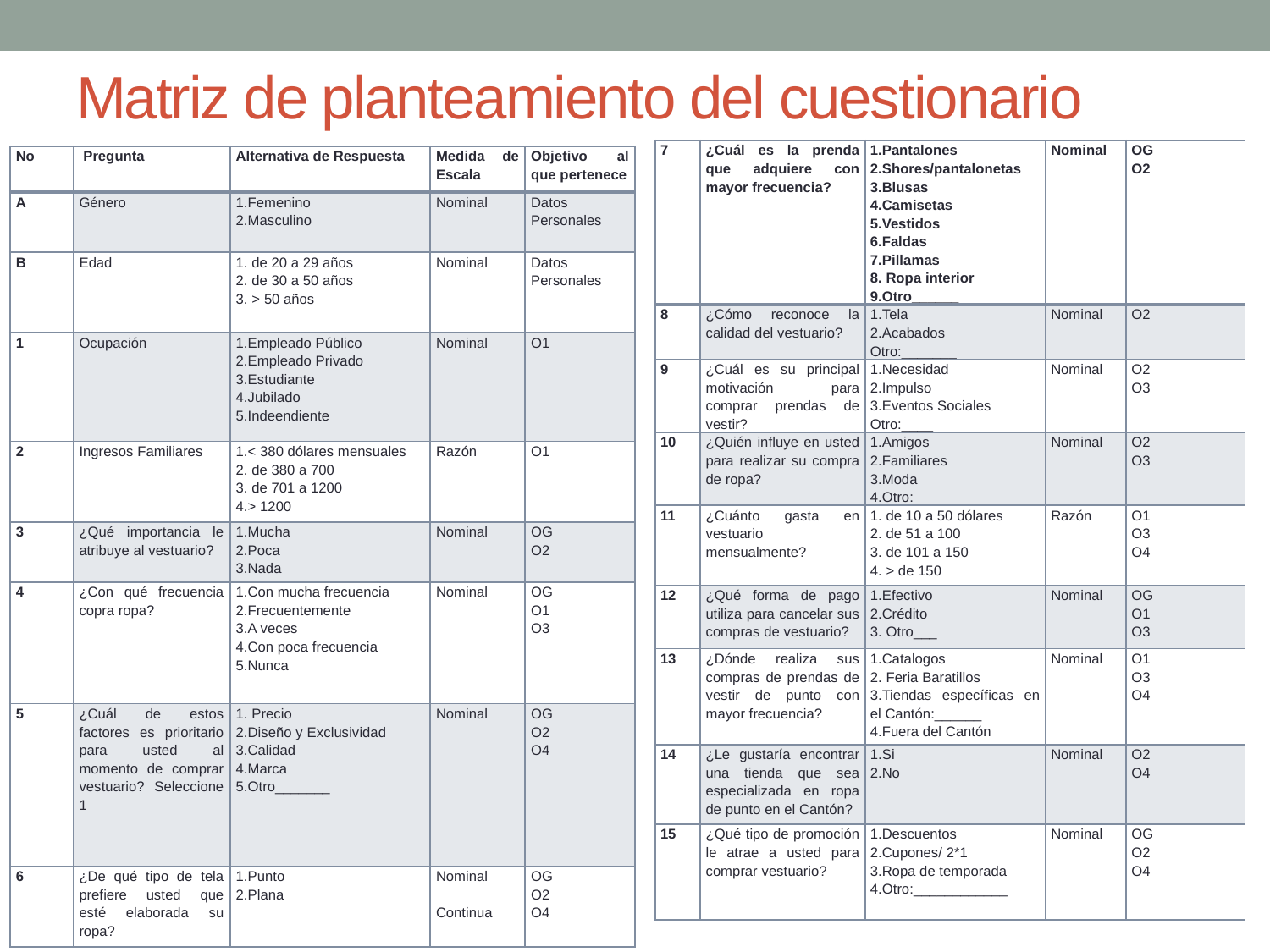

# Matriz de planteamiento del cuestionario
| 7 | ¿Cuál es la prenda que adquiere con mayor frecuencia? | 1.Pantalones 2.Shores/pantalonetas 3.Blusas 4.Camisetas 5.Vestidos 6.Faldas 7.Pillamas 8. Ropa interior 9.Otro\_\_\_\_\_\_ | Nominal | OG O2 |
| --- | --- | --- | --- | --- |
| 8 | ¿Cómo reconoce la calidad del vestuario? | 1.Tela 2.Acabados Otro:\_\_\_\_\_\_\_ | Nominal | O2 |
| 9 | ¿Cuál es su principal motivación para comprar prendas de vestir? | 1.Necesidad 2.Impulso 3.Eventos Sociales Otro:\_\_\_\_ | Nominal | O2 O3 |
| 10 | ¿Quién influye en usted para realizar su compra de ropa? | 1.Amigos 2.Familiares 3.Moda 4.Otro:\_\_\_\_\_ | Nominal | O2 O3 |
| 11 | ¿Cuánto gasta en vestuario mensualmente? | 1. de 10 a 50 dólares 2. de 51 a 100 3. de 101 a 150 4. > de 150 | Razón | O1 O3 O4 |
| 12 | ¿Qué forma de pago utiliza para cancelar sus compras de vestuario? | 1.Efectivo 2.Crédito 3. Otro\_\_\_ | Nominal | OG O1 O3 |
| 13 | ¿Dónde realiza sus compras de prendas de vestir de punto con mayor frecuencia? | 1.Catalogos 2. Feria Baratillos 3.Tiendas específicas en el Cantón:\_\_\_\_\_\_ 4.Fuera del Cantón | Nominal | O1 O3 O4 |
| 14 | ¿Le gustaría encontrar una tienda que sea especializada en ropa de punto en el Cantón? | 1.Si 2.No | Nominal | O2 O4 |
| 15 | ¿Qué tipo de promoción le atrae a usted para comprar vestuario? | 1.Descuentos 2.Cupones/ 2\*1 3.Ropa de temporada 4.Otro:\_\_\_\_\_\_\_\_\_\_\_\_ | Nominal | OG O2 O4 |
| No | Pregunta | Alternativa de Respuesta | Medida de Escala | Objetivo al que pertenece |
| --- | --- | --- | --- | --- |
| A | Género | 1.Femenino 2.Masculino | Nominal | Datos Personales |
| B | Edad | 1. de 20 a 29 años 2. de 30 a 50 años 3. > 50 años | Nominal | Datos Personales |
| 1 | Ocupación | 1.Empleado Público 2.Empleado Privado 3.Estudiante 4.Jubilado 5.Indeendiente | Nominal | O1 |
| 2 | Ingresos Familiares | 1.< 380 dólares mensuales 2. de 380 a 700 3. de 701 a 1200 4.> 1200 | Razón | O1 |
| 3 | ¿Qué importancia le atribuye al vestuario? | 1.Mucha 2.Poca 3.Nada | Nominal | OG O2 |
| 4 | ¿Con qué frecuencia copra ropa? | 1.Con mucha frecuencia 2.Frecuentemente 3.A veces 4.Con poca frecuencia 5.Nunca | Nominal | OG O1 O3 |
| 5 | ¿Cuál de estos factores es prioritario para usted al momento de comprar vestuario? Seleccione 1 | 1. Precio 2.Diseño y Exclusividad 3.Calidad 4.Marca 5.Otro\_\_\_\_\_\_\_ | Nominal | OG O2 O4 |
| 6 | ¿De qué tipo de tela prefiere usted que esté elaborada su ropa? | 1.Punto 2.Plana | Nominal   Continua | OG O2 O4 |